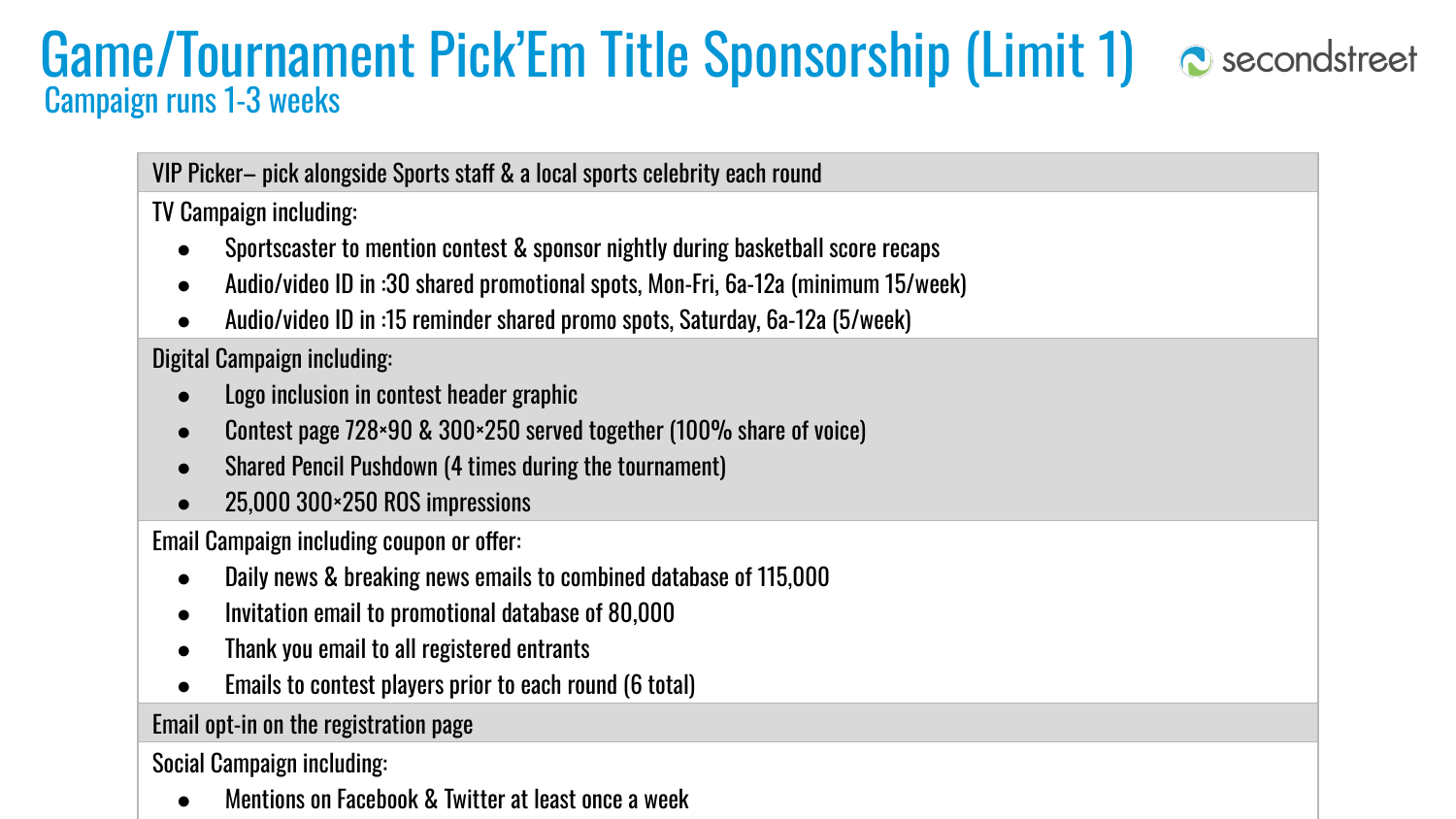

Game/Tournament Pick’Em Title Sponsorship (Limit 1)
Campaign runs 1-3 weeks
| VIP Picker– pick alongside Sports staff & a local sports celebrity each round |
| --- |
| TV Campaign including: Sportscaster to mention contest & sponsor nightly during basketball score recaps Audio/video ID in :30 shared promotional spots, Mon-Fri, 6a-12a (minimum 15/week) Audio/video ID in :15 reminder shared promo spots, Saturday, 6a-12a (5/week) |
| Digital Campaign including: Logo inclusion in contest header graphic Contest page 728×90 & 300×250 served together (100% share of voice) Shared Pencil Pushdown (4 times during the tournament) 25,000 300×250 ROS impressions |
| Email Campaign including coupon or offer: Daily news & breaking news emails to combined database of 115,000 Invitation email to promotional database of 80,000 Thank you email to all registered entrants Emails to contest players prior to each round (6 total) |
| Email opt-in on the registration page |
| Social Campaign including: Mentions on Facebook & Twitter at least once a week Logo inclusion on promotional Facebook cover photo, contest app index page graphic |
| Investment for a mid-size market: $5,000 - $10,000 |